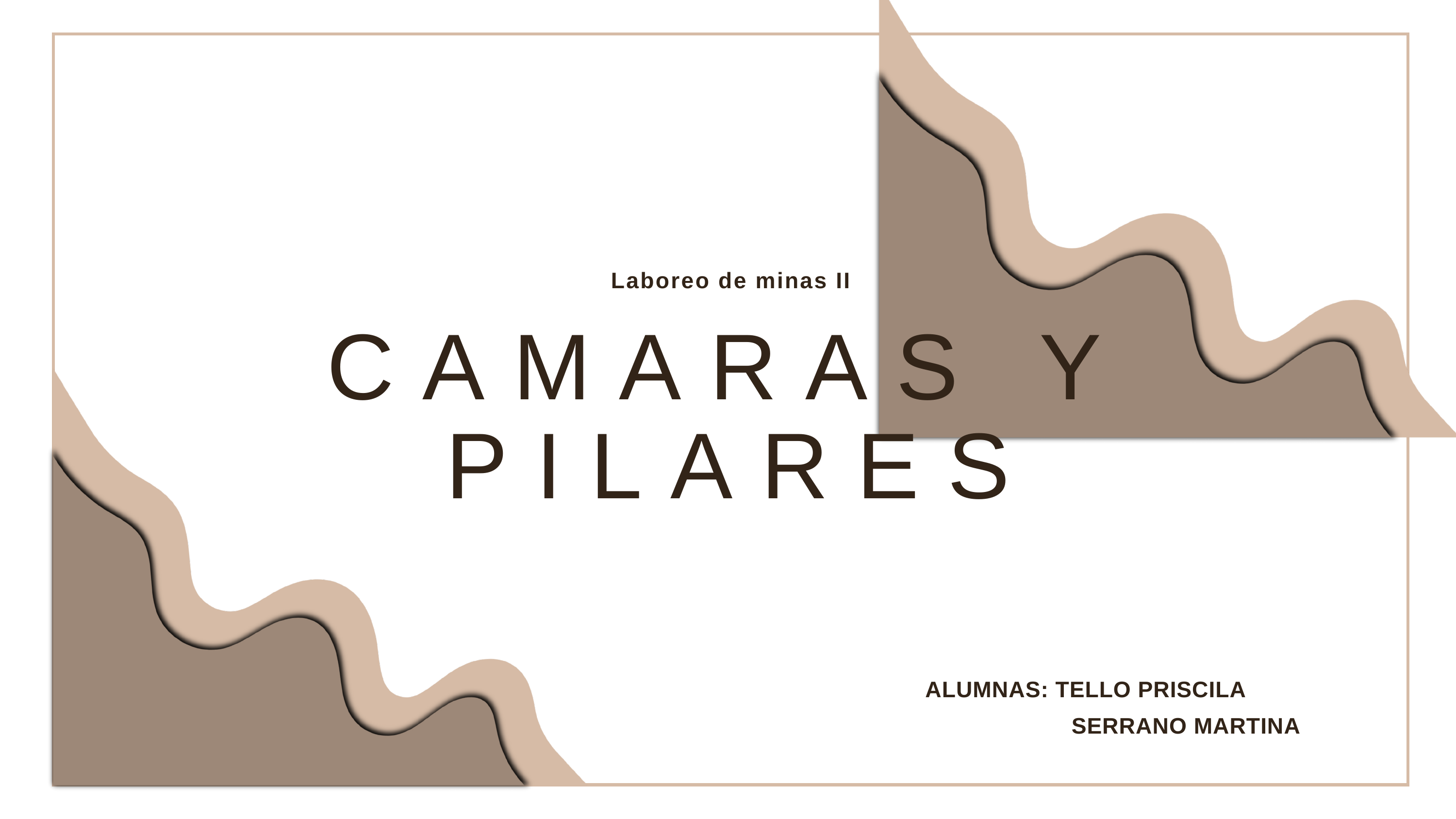

Laboreo de minas II
CAMARAS Y PILARES

ALUMNAS: TELLO PRISCILA
                              SERRANO MARTINA